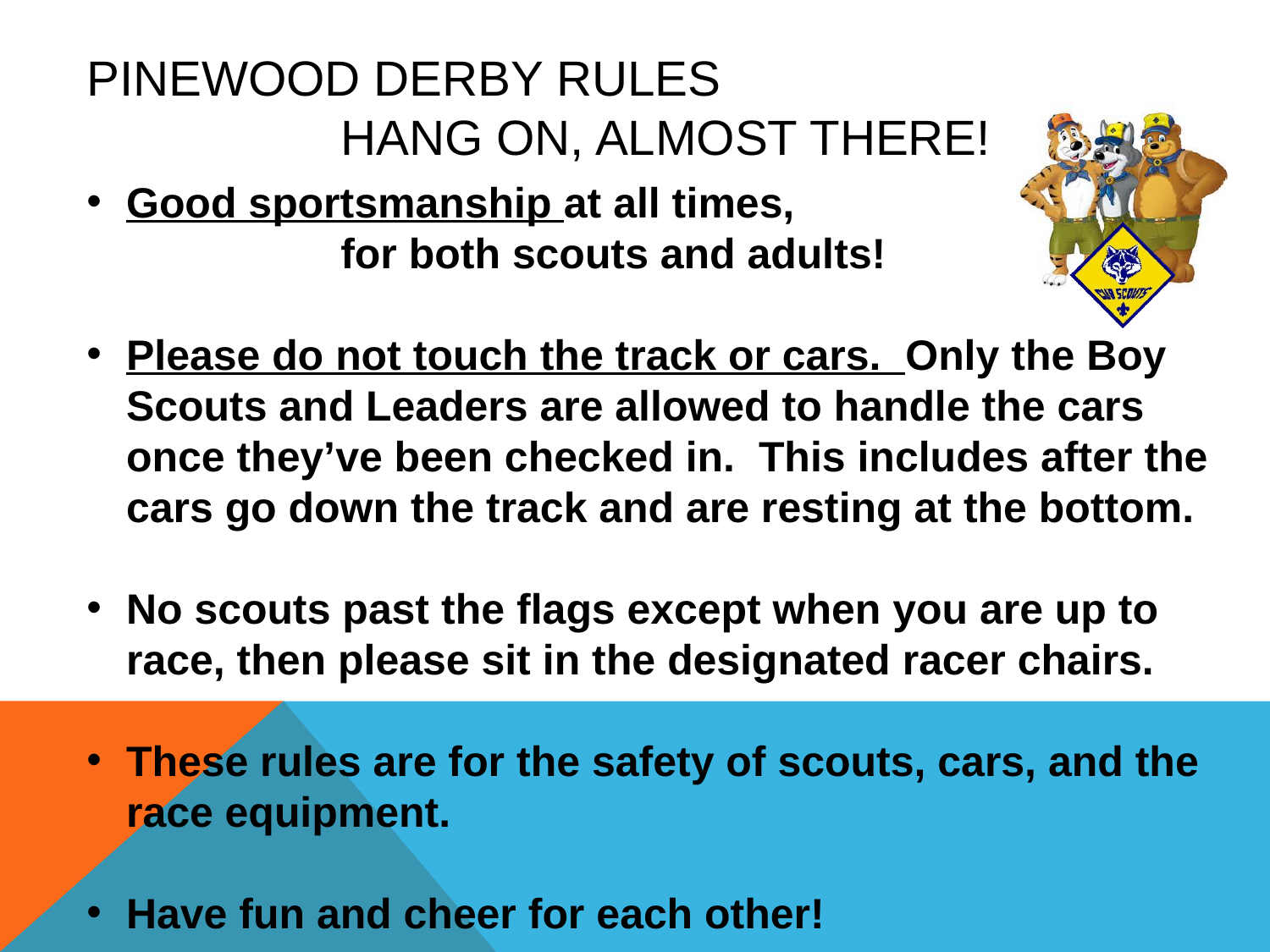

# Pinewood derby rules hang on, almost there!
Good sportsmanship at all times,
		for both scouts and adults!

Please do not touch the track or cars.  Only the Boy Scouts and Leaders are allowed to handle the cars once they’ve been checked in.  This includes after the cars go down the track and are resting at the bottom.

No scouts past the flags except when you are up to race, then please sit in the designated racer chairs.

These rules are for the safety of scouts, cars, and the race equipment.

Have fun and cheer for each other!